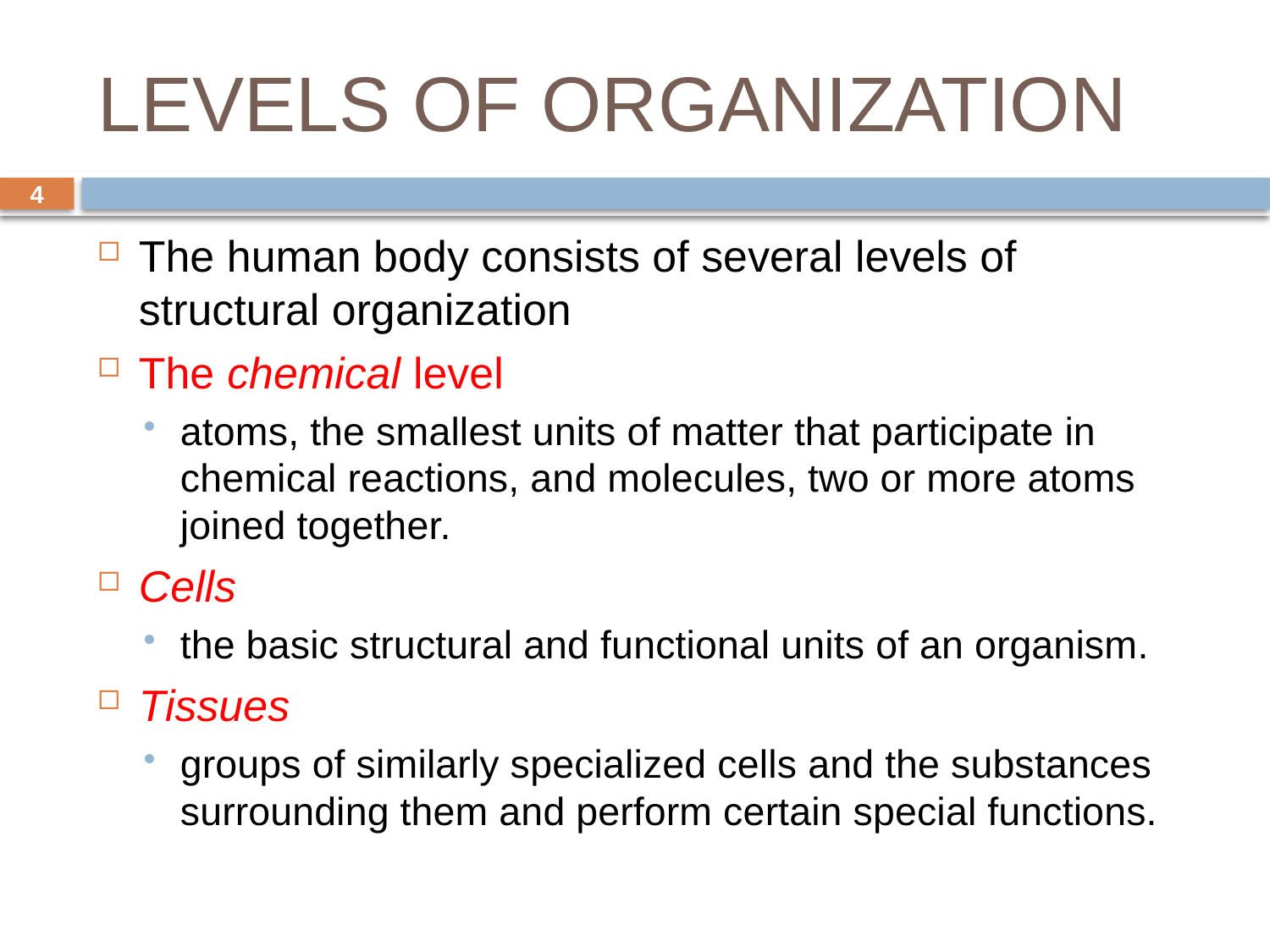

# LEVELS OF ORGANIZATION
4
The human body consists of several levels of structural organization
The chemical level
atoms, the smallest units of matter that participate in chemical reactions, and molecules, two or more atoms joined together.
Cells
the basic structural and functional units of an organism.
Tissues
groups of similarly specialized cells and the substances surrounding them and perform certain special functions.